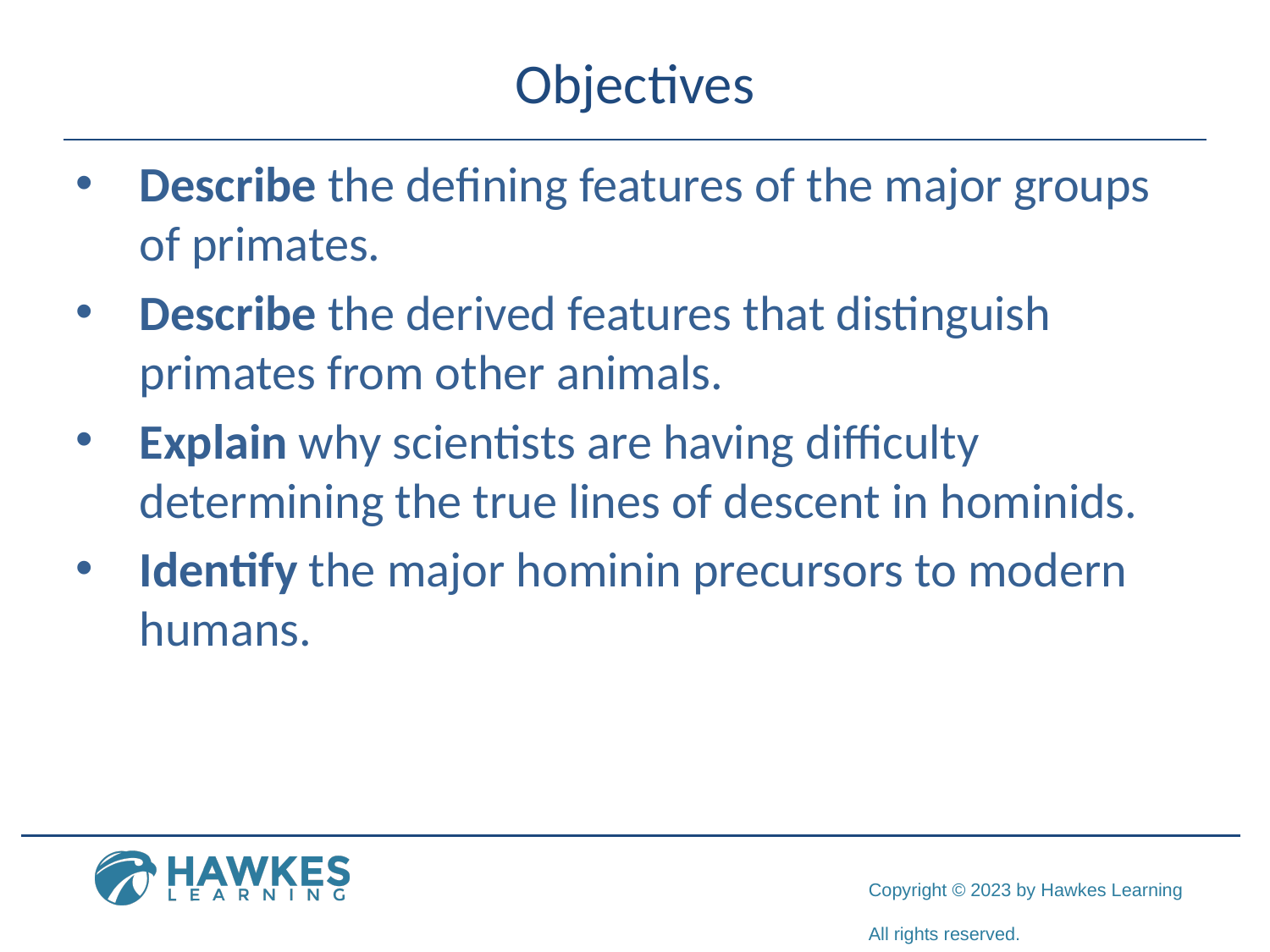

# Objectives
Describe the defining features of the major groups of primates.
Describe the derived features that distinguish primates from other animals.
Explain why scientists are having difficulty determining the true lines of descent in hominids.
Identify the major hominin precursors to modern humans.